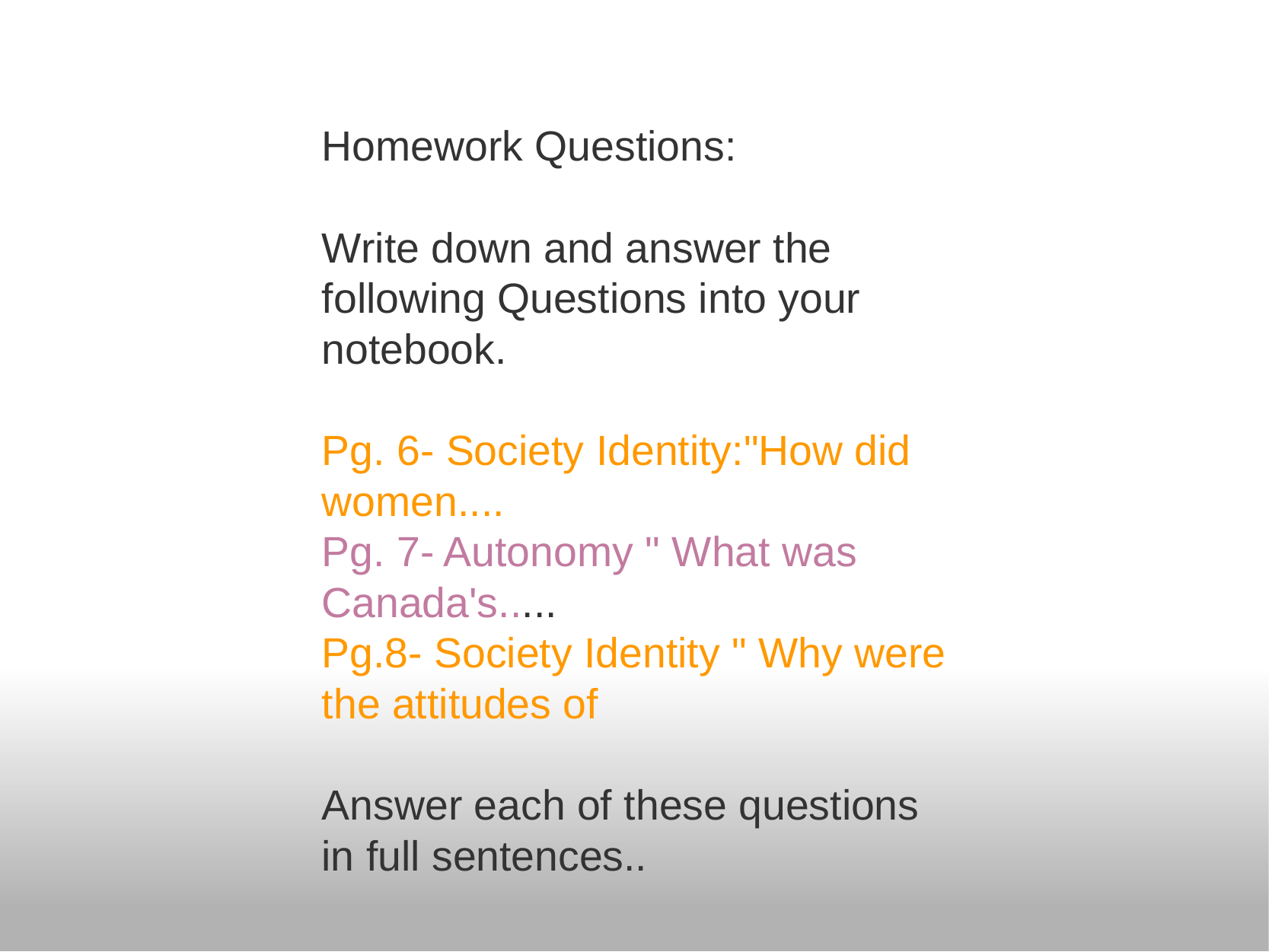

Homework Questions:

Write down and answer the following Questions into your notebook.

Pg. 6- Society Identity:"How did women....
Pg. 7- Autonomy " What was Canada's.....
Pg.8- Society Identity " Why were the attitudes of

Answer each of these questions in full sentences..